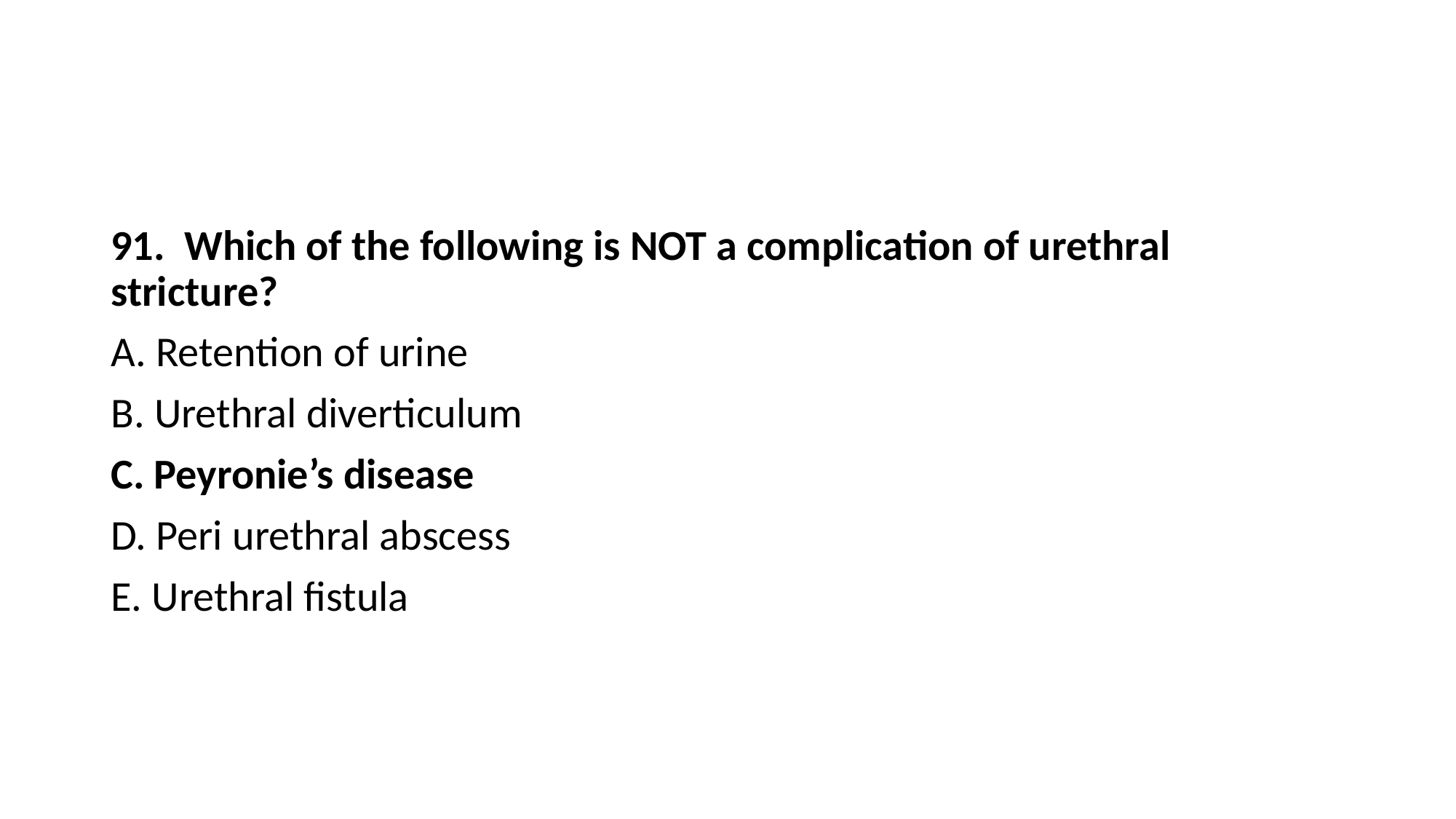

#
91.  Which of the following is NOT a complication of urethral stricture?
A. Retention of urine
B. Urethral diverticulum
C. Peyronie’s disease
D. Peri urethral abscess
E. Urethral fistula